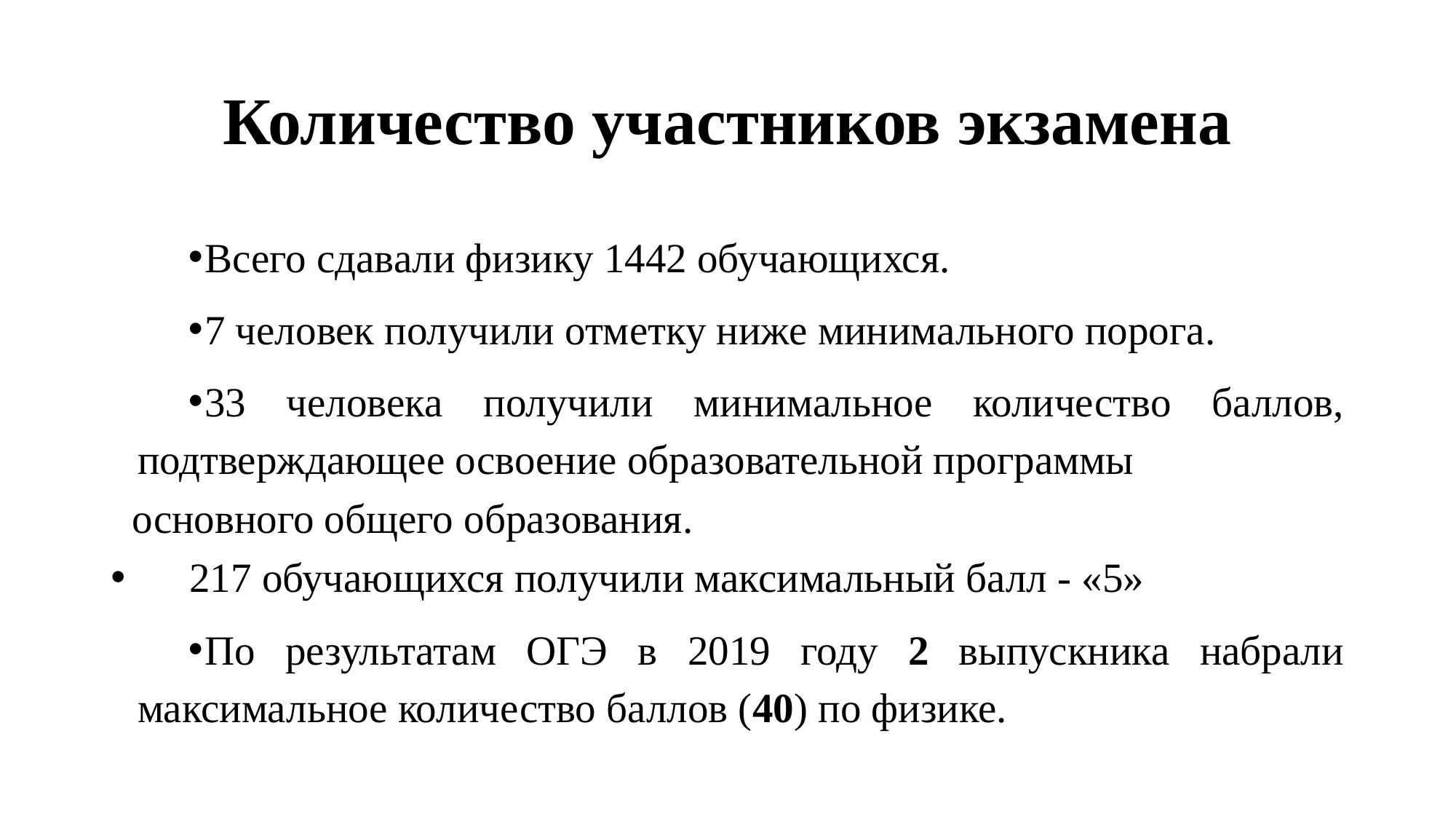

# Количество участников экзамена
Всего сдавали физику 1442 обучающихся.
7 человек получили отметку ниже минимального порога.
33 человека получили минимальное количество баллов, подтверждающее освоение образовательной программы
  основного общего образования.
     217 обучающихся получили максимальный балл - «5»
По результатам ОГЭ в 2019 году 2 выпускника набрали максимальное количество баллов (40) по физике.